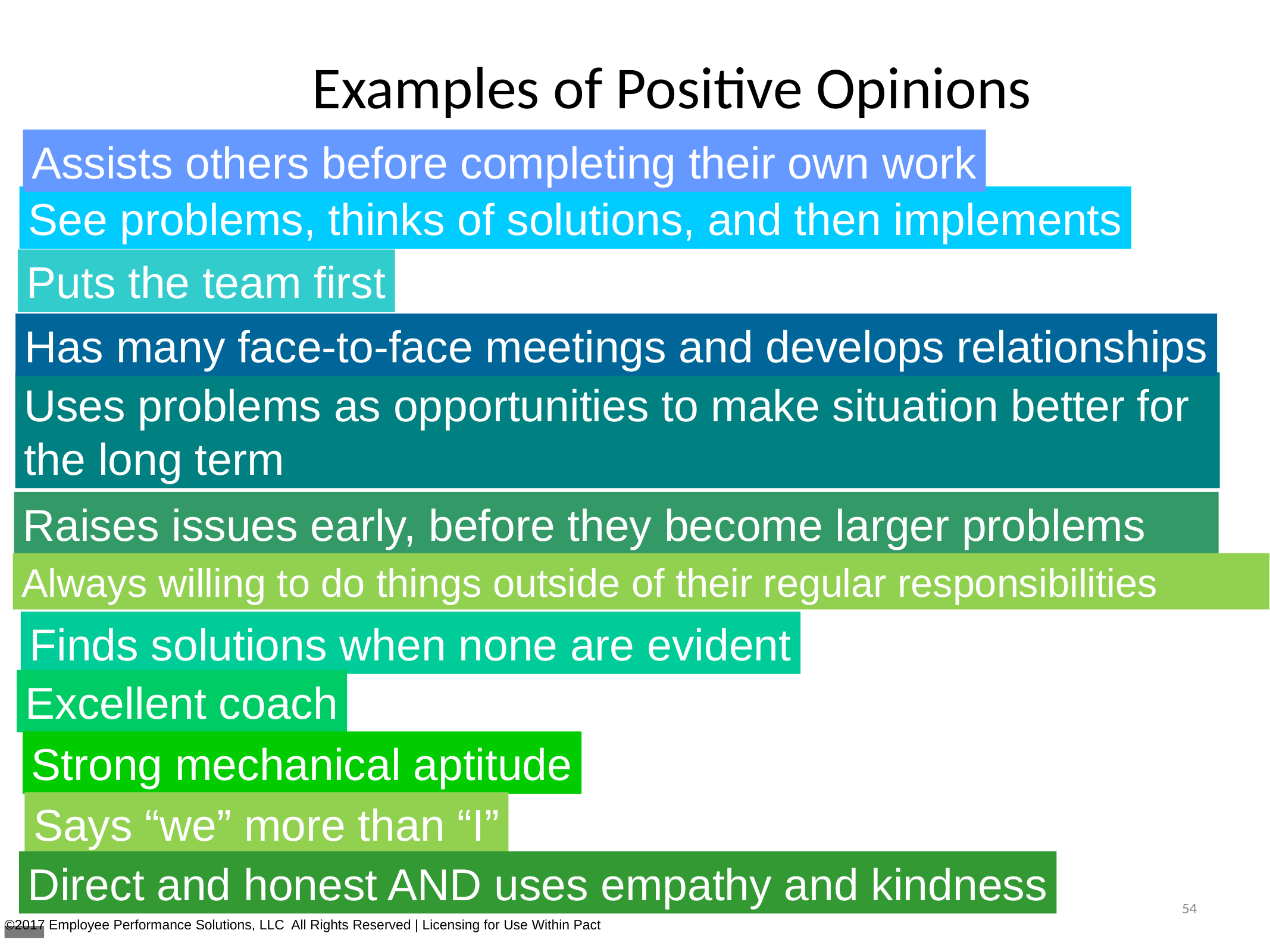

Examples of Positive Opinions
Assists others before completing their own work
See problems, thinks of solutions, and then implements
Puts the team first
Has many face-to-face meetings and develops relationships
Uses problems as opportunities to make situation better for the long term
Raises issues early, before they become larger problems
Always willing to do things outside of their regular responsibilities
Finds solutions when none are evident
Excellent coach
Strong mechanical aptitude
Says “we” more than “I”
Direct and honest AND uses empathy and kindness
54
©2017 Employee Performance Solutions, LLC  All Rights Reserved | Licensing for Use Within Pact